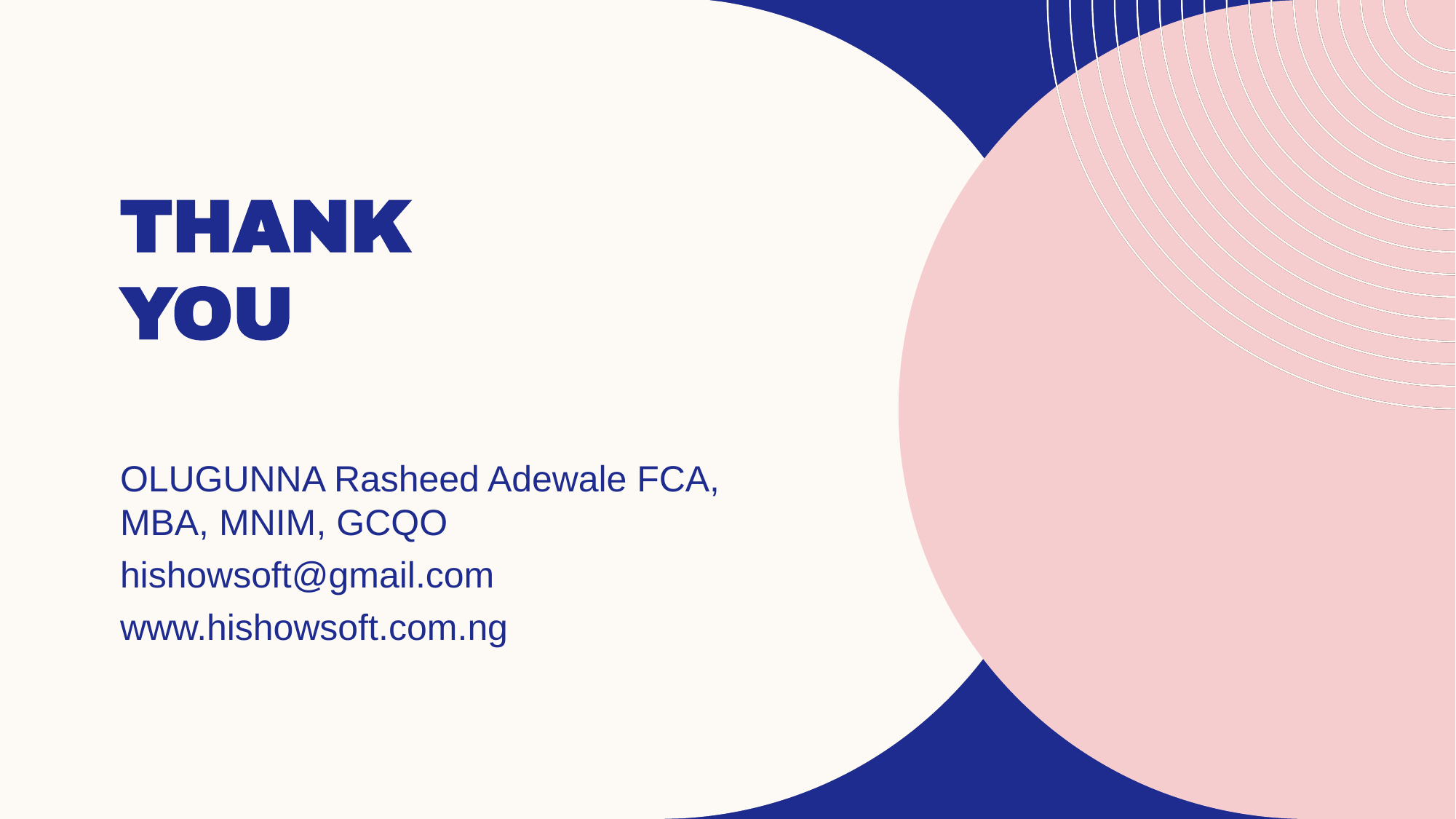

# Thank you
OLUGUNNA Rasheed Adewale FCA, MBA, MNIM, GCQO
hishowsoft@gmail.com
www.hishowsoft.com.ng